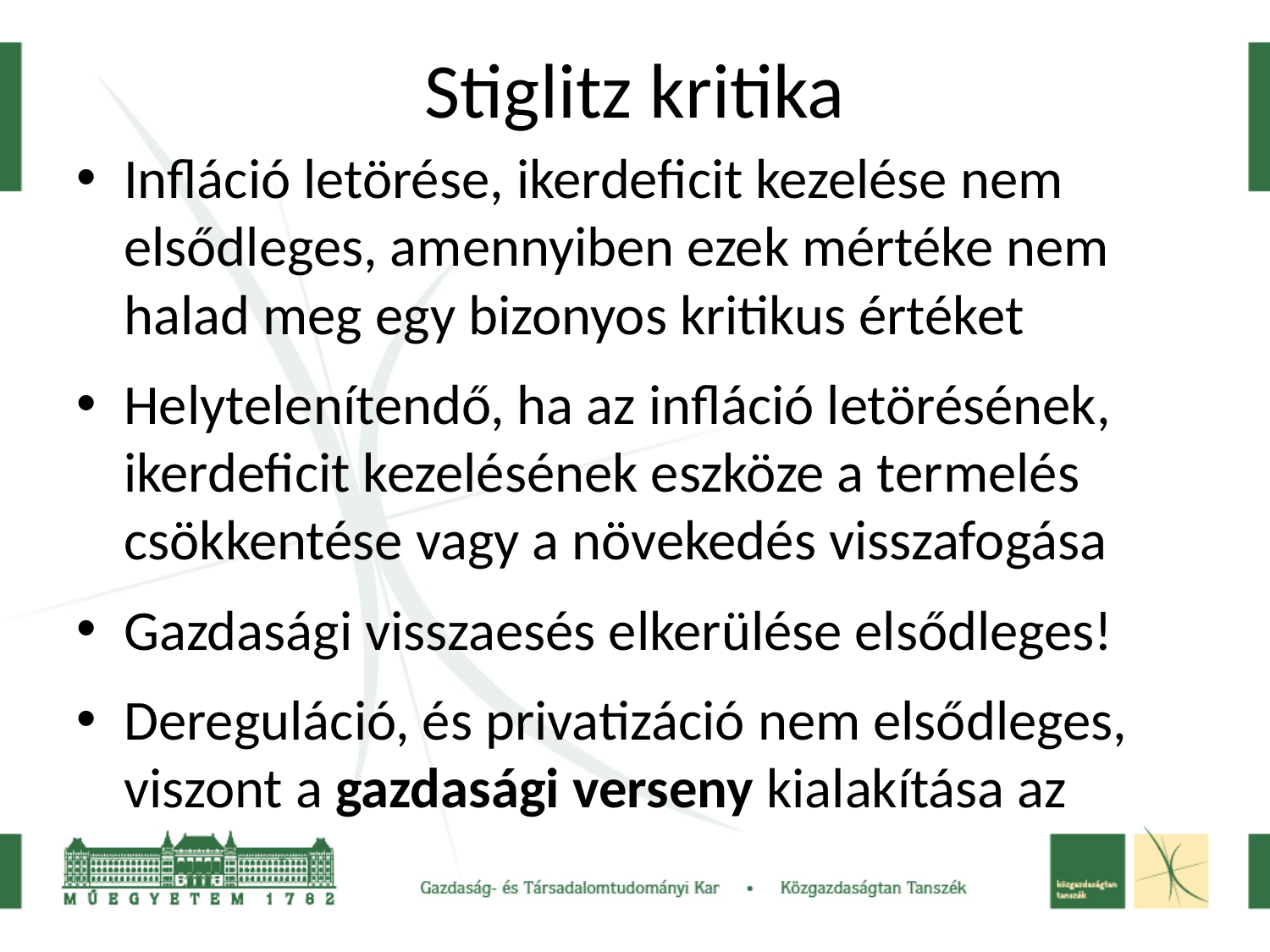

# Stiglitz kritika
Infláció letörése, ikerdeficit kezelése nem elsődleges, amennyiben ezek mértéke nem halad meg egy bizonyos kritikus értéket
Helytelenítendő, ha az infláció letörésének, ikerdeficit kezelésének eszköze a termelés csökkentése vagy a növekedés visszafogása
Gazdasági visszaesés elkerülése elsődleges!
Dereguláció, és privatizáció nem elsődleges, viszont a gazdasági verseny kialakítása az